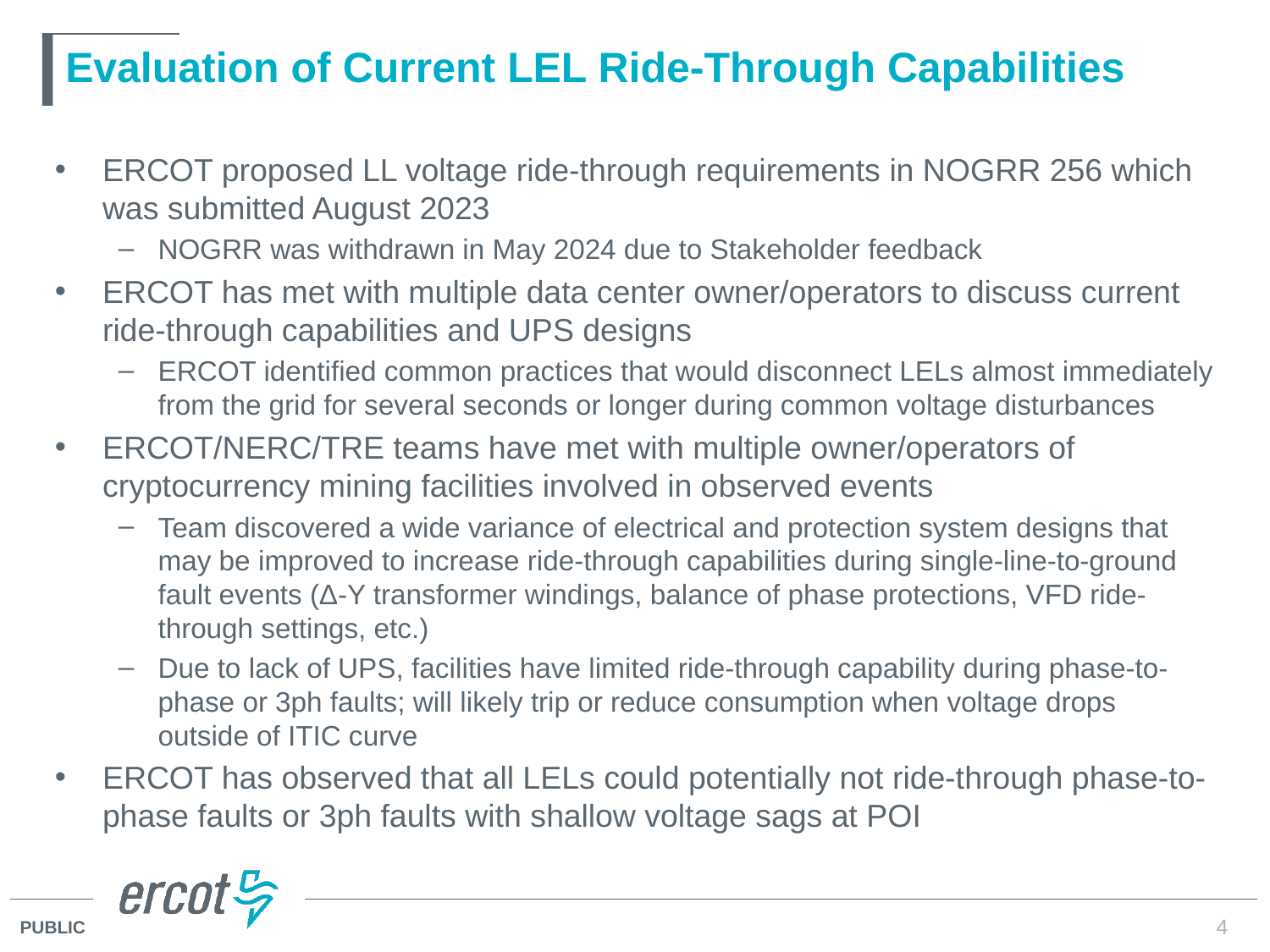

# Evaluation of Current LEL Ride-Through Capabilities
ERCOT proposed LL voltage ride-through requirements in NOGRR 256 which was submitted August 2023
NOGRR was withdrawn in May 2024 due to Stakeholder feedback
ERCOT has met with multiple data center owner/operators to discuss current ride-through capabilities and UPS designs
ERCOT identified common practices that would disconnect LELs almost immediately from the grid for several seconds or longer during common voltage disturbances
ERCOT/NERC/TRE teams have met with multiple owner/operators of cryptocurrency mining facilities involved in observed events
Team discovered a wide variance of electrical and protection system designs that may be improved to increase ride-through capabilities during single-line-to-ground fault events (Δ-Y transformer windings, balance of phase protections, VFD ride-through settings, etc.)
Due to lack of UPS, facilities have limited ride-through capability during phase-to-phase or 3ph faults; will likely trip or reduce consumption when voltage drops outside of ITIC curve
ERCOT has observed that all LELs could potentially not ride-through phase-to-phase faults or 3ph faults with shallow voltage sags at POI
4